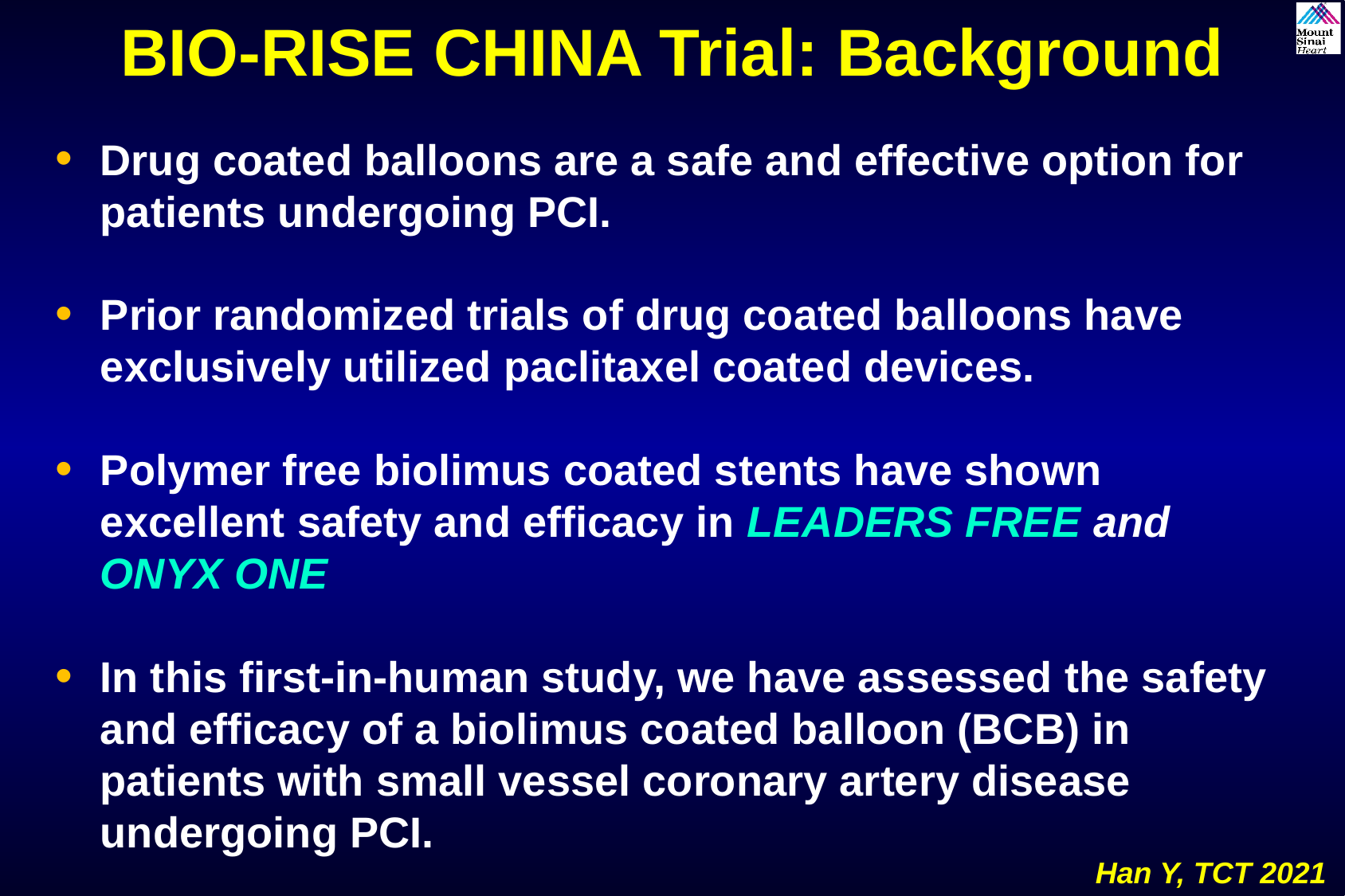

BIO-RISE CHINA Trial: Background
Drug coated balloons are a safe and effective option for patients undergoing PCI.

Prior randomized trials of drug coated balloons have exclusively utilized paclitaxel coated devices.

Polymer free biolimus coated stents have shown excellent safety and efficacy in LEADERS FREE and ONYX ONE

In this first-in-human study, we have assessed the safety and efficacy of a biolimus coated balloon (BCB) in patients with small vessel coronary artery disease undergoing PCI.
Han Y, TCT 2021